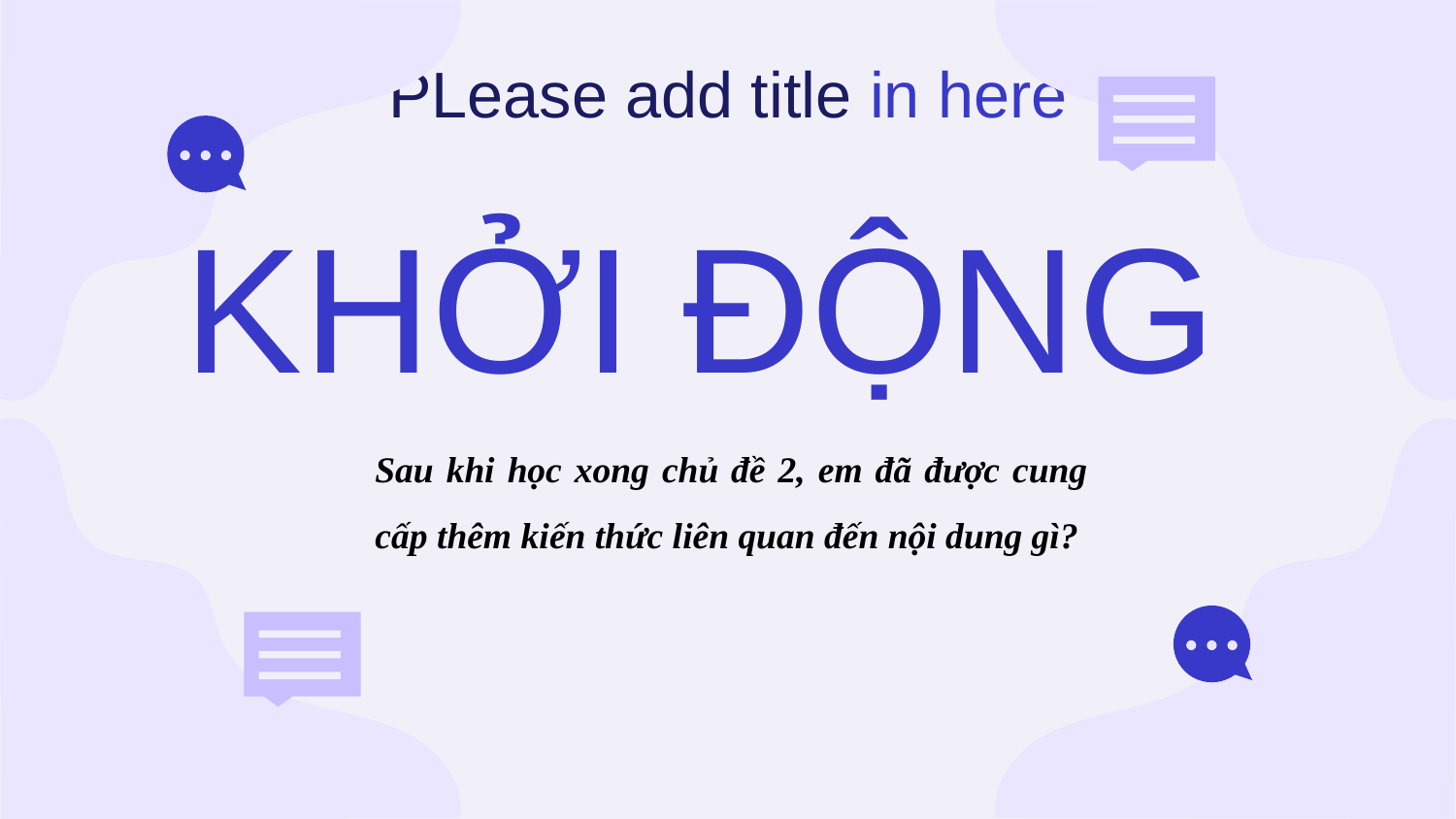

KHỞI ĐỘNG
Sau khi học xong chủ đề 2, em đã được cung cấp thêm kiến thức liên quan đến nội dung gì?